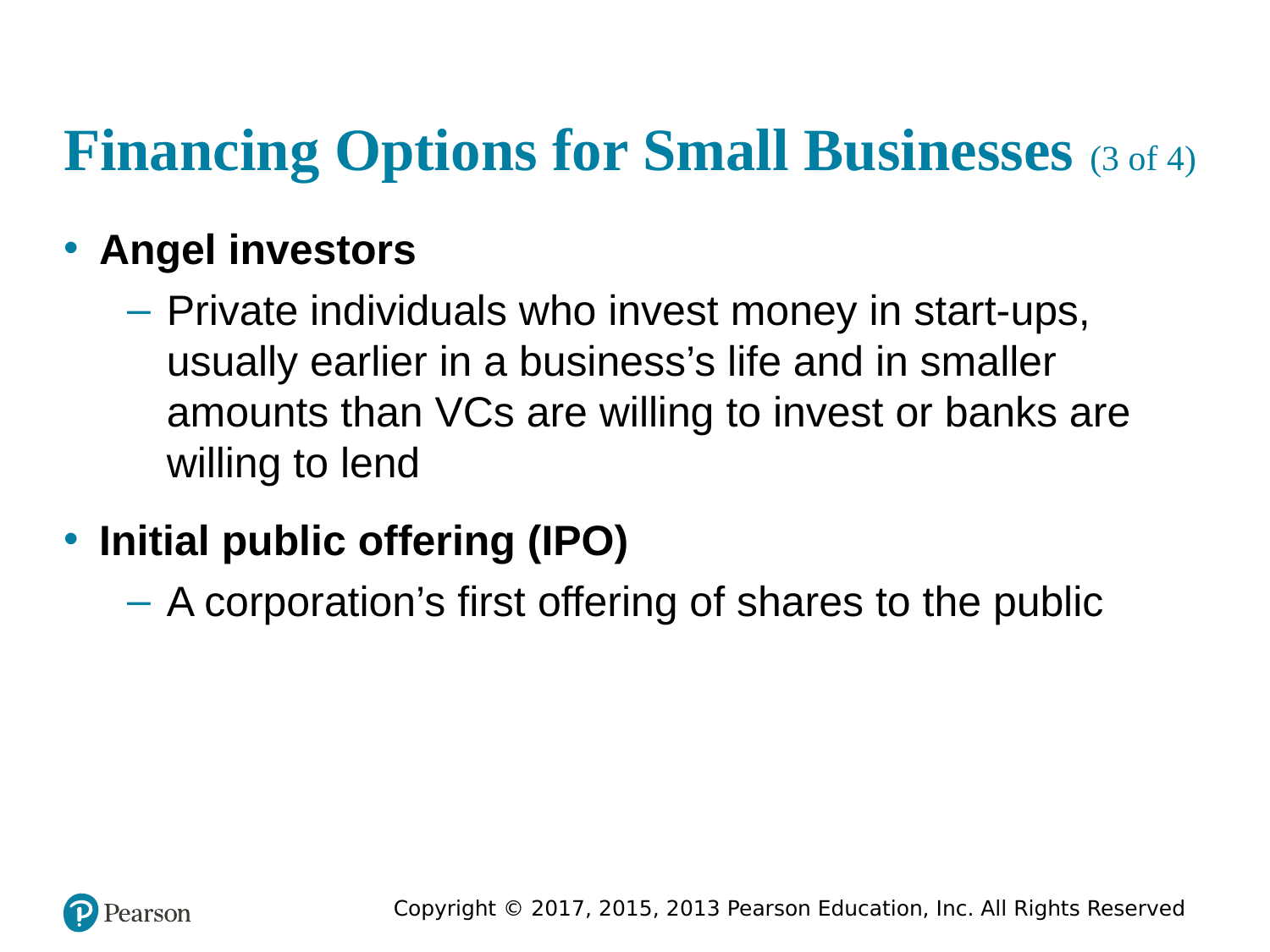

# Financing Options for Small Businesses (3 of 4)
Angel investors
Private individuals who invest money in start-ups, usually earlier in a business’s life and in smaller amounts than VCs are willing to invest or banks are willing to lend
Initial public offering (IPO)
A corporation’s first offering of shares to the public